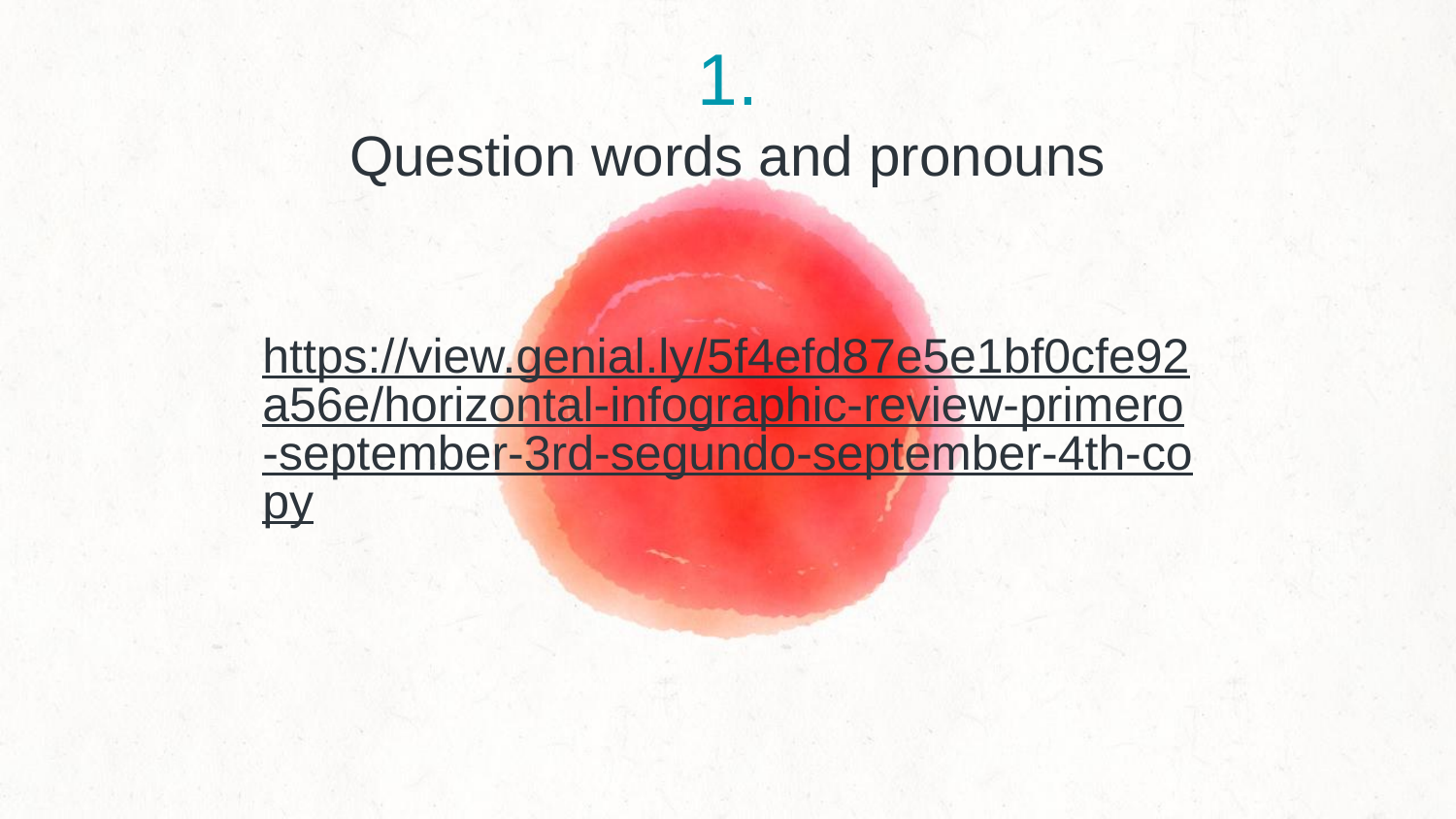

# 1.
Question words and pronouns
https://view.genial.ly/5f4efd87e5e1bf0cfe92a56e/horizontal-infographic-review-primero-september-3rd-segundo-september-4th-copy